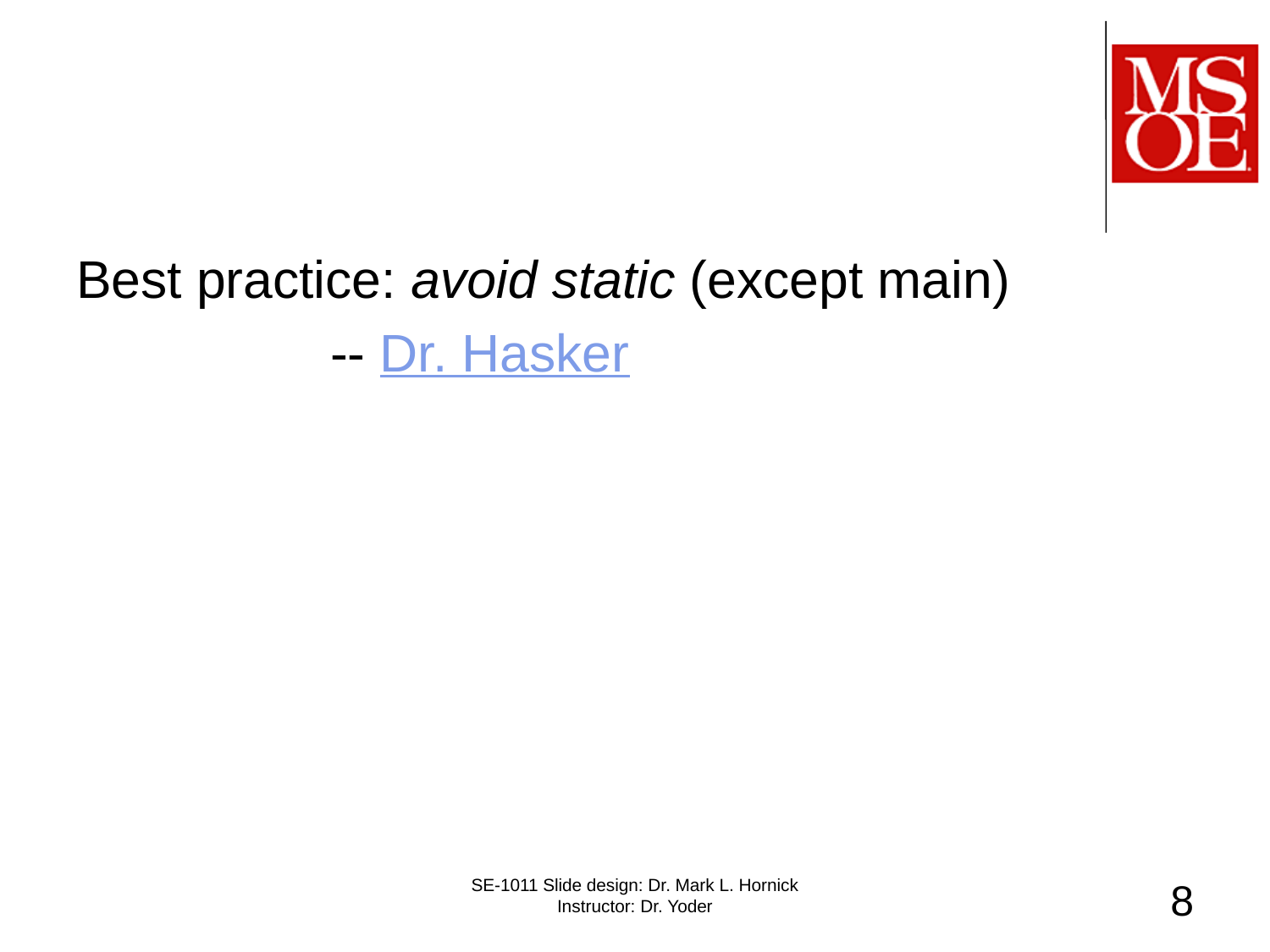

#
Best practice: avoid static (except main)
		-- Dr. Hasker
SE-1011 Slide design: Dr. Mark L. Hornick Instructor: Dr. Yoder
8